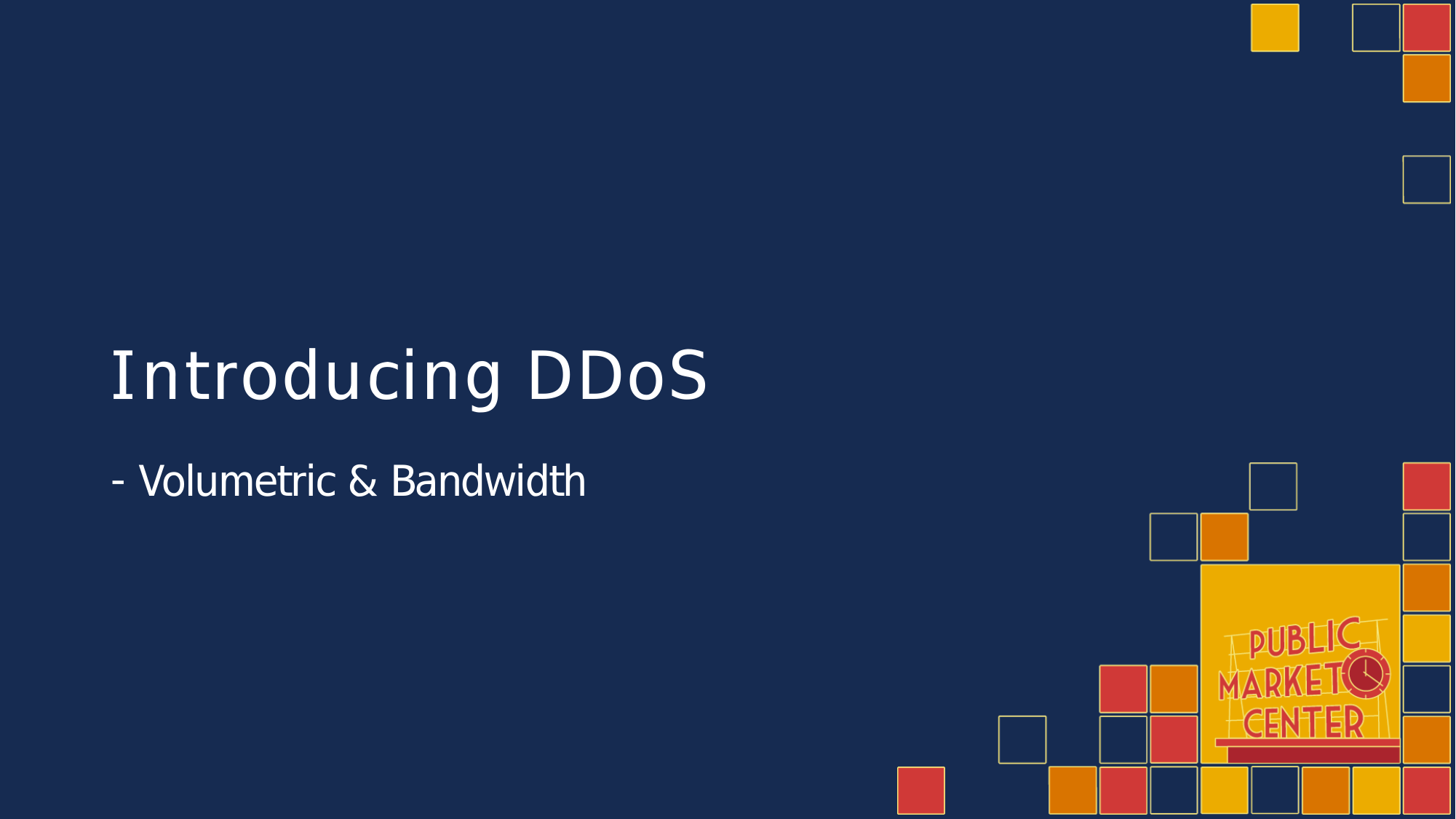

# Introducing DDoS
- Volumetric & Bandwidth